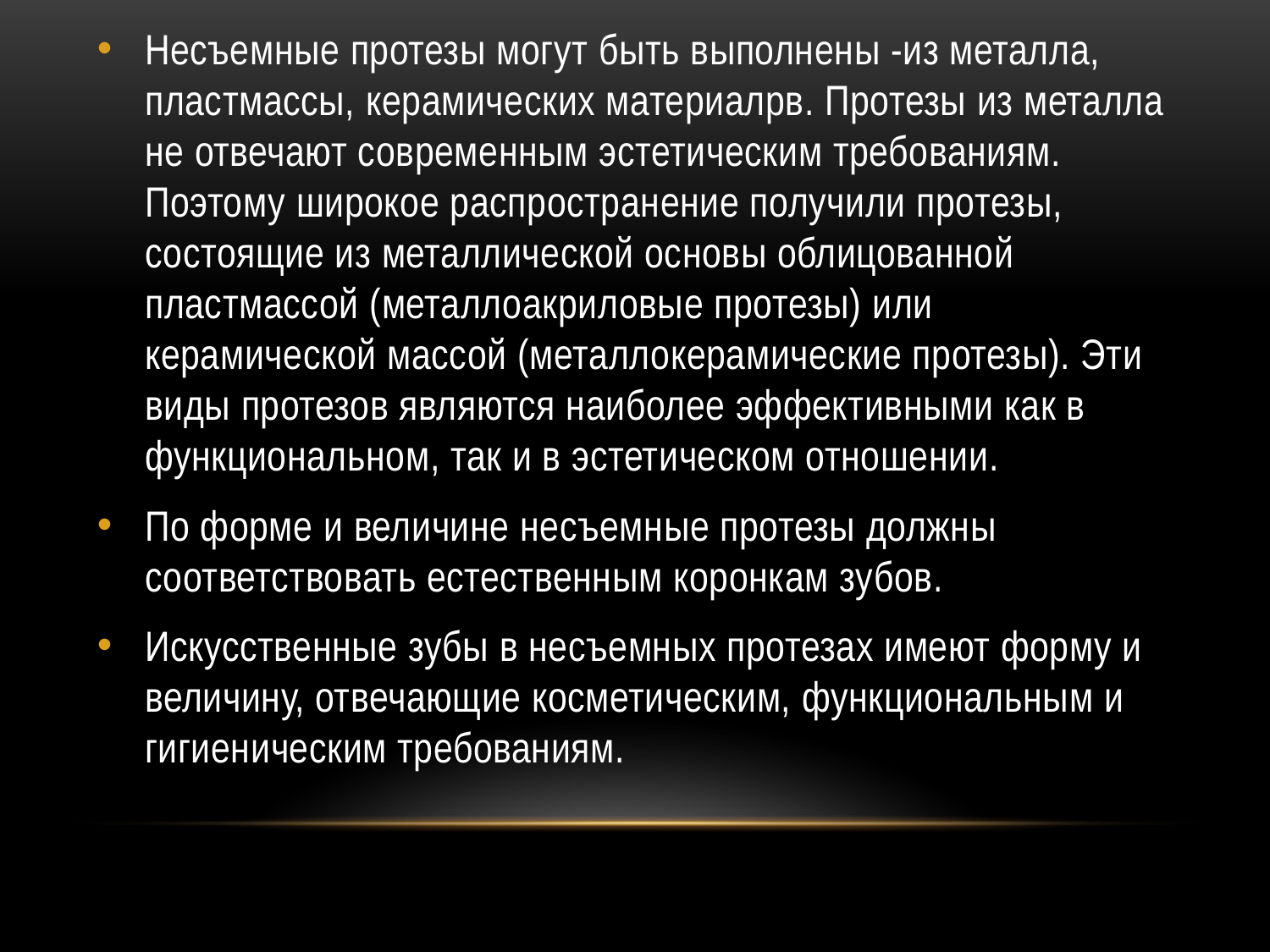

Несъемные протезы могут быть выполнены -из металла, пластмассы, керамических материалрв. Протезы из металла не отвечают современным эстетическим требованиям. Поэтому широкое распространение получили протезы, состоящие из металлической основы облицованной пластмассой (металлоакриловые протезы) или керамической массой (металлокерамические протезы). Эти виды протезов являются наиболее эффективными как в функциональном, так и в эстетическом отношении.
По форме и величине несъемные протезы должны соответствовать естественным коронкам зубов.
Искусственные зубы в несъемных протезах имеют форму и величину, отвечающие косметическим, функциональным и гигиеническим требованиям.